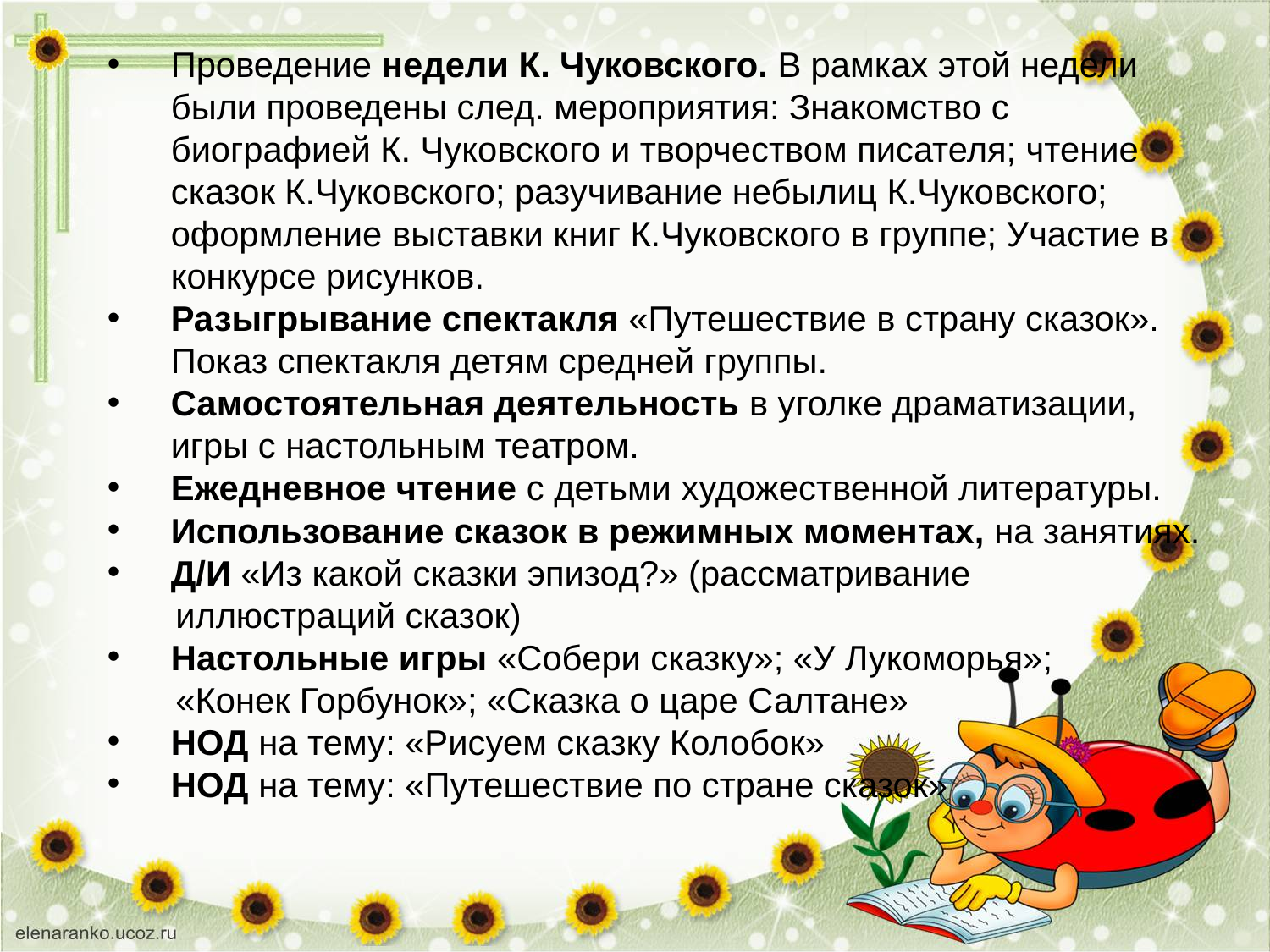

Проведение недели К. Чуковского. В рамках этой недели были проведены след. мероприятия: Знакомство с биографией К. Чуковского и творчеством писателя; чтение сказок К.Чуковского; разучивание небылиц К.Чуковского; оформление выставки книг К.Чуковского в группе; Участие в конкурсе рисунков.
Разыгрывание спектакля «Путешествие в страну сказок». Показ спектакля детям средней группы.
Самостоятельная деятельность в уголке драматизации, игры с настольным театром.
Ежедневное чтение с детьми художественной литературы.
Использование сказок в режимных моментах, на занятиях.
Д/И «Из какой сказки эпизод?» (рассматривание
       иллюстраций сказок)
Настольные игры «Собери сказку»; «У Лукоморья»;
       «Конек Горбунок»; «Сказка о царе Салтане»
НОД на тему: «Рисуем сказку Колобок»
НОД на тему: «Путешествие по стране сказок»